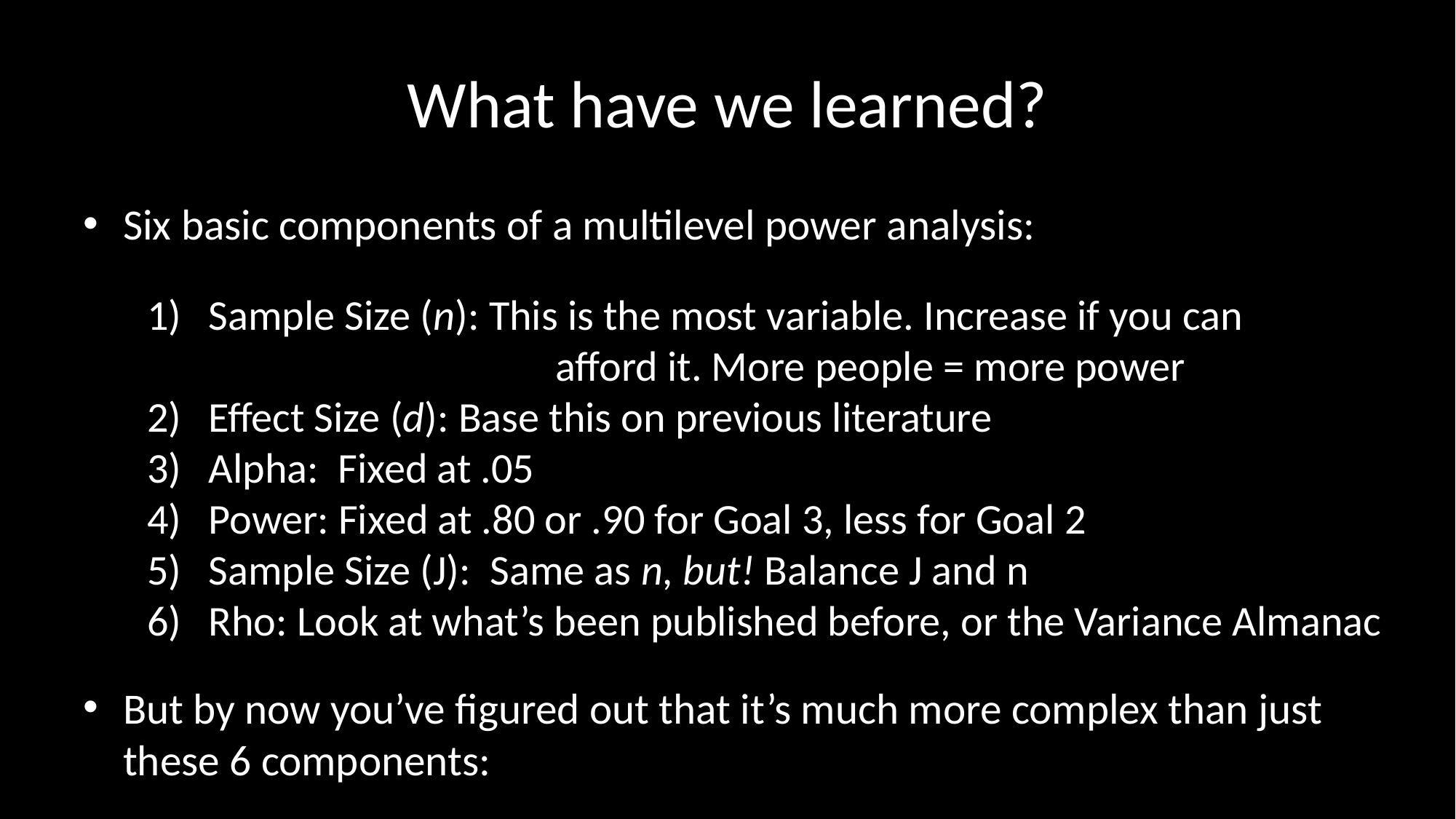

# What have we learned?
Six basic components of a multilevel power analysis:

But by now you’ve figured out that it’s much more complex than just these 6 components:
Sample Size (n): This is the most variable. Increase if you can 				  afford it. More people = more power
Effect Size (d): Base this on previous literature
Alpha:  Fixed at .05
Power: Fixed at .80 or .90 for Goal 3, less for Goal 2
Sample Size (J):  Same as n, but! Balance J and n
Rho: Look at what’s been published before, or the Variance Almanac